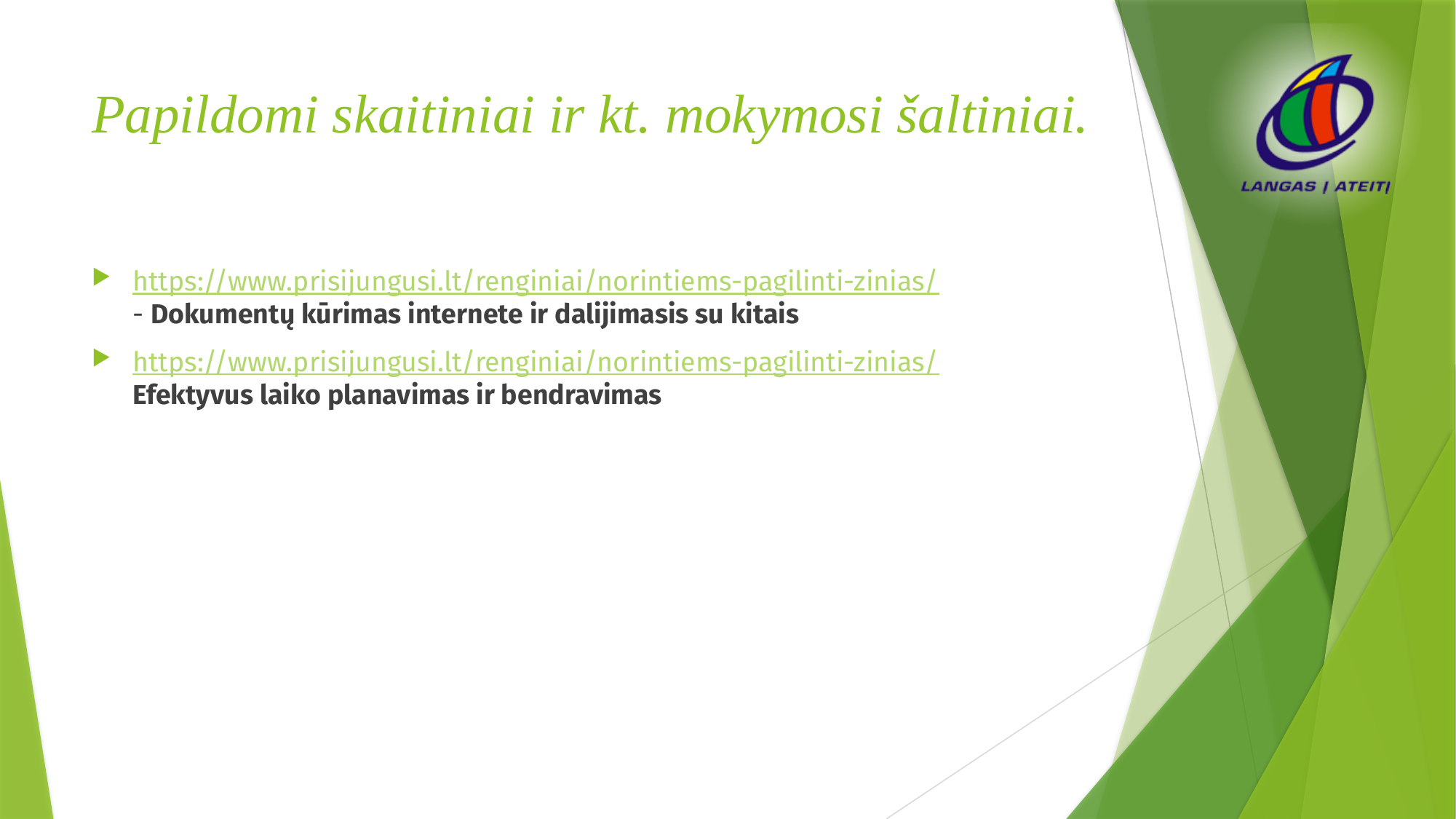

# Papildomi skaitiniai ir kt. mokymosi šaltiniai.
https://www.prisijungusi.lt/renginiai/norintiems-pagilinti-zinias/
- Dokumentų kūrimas internete ir dalijimasis su kitais
https://www.prisijungusi.lt/renginiai/norintiems-pagilinti-zinias/
Efektyvus laiko planavimas ir bendravimas